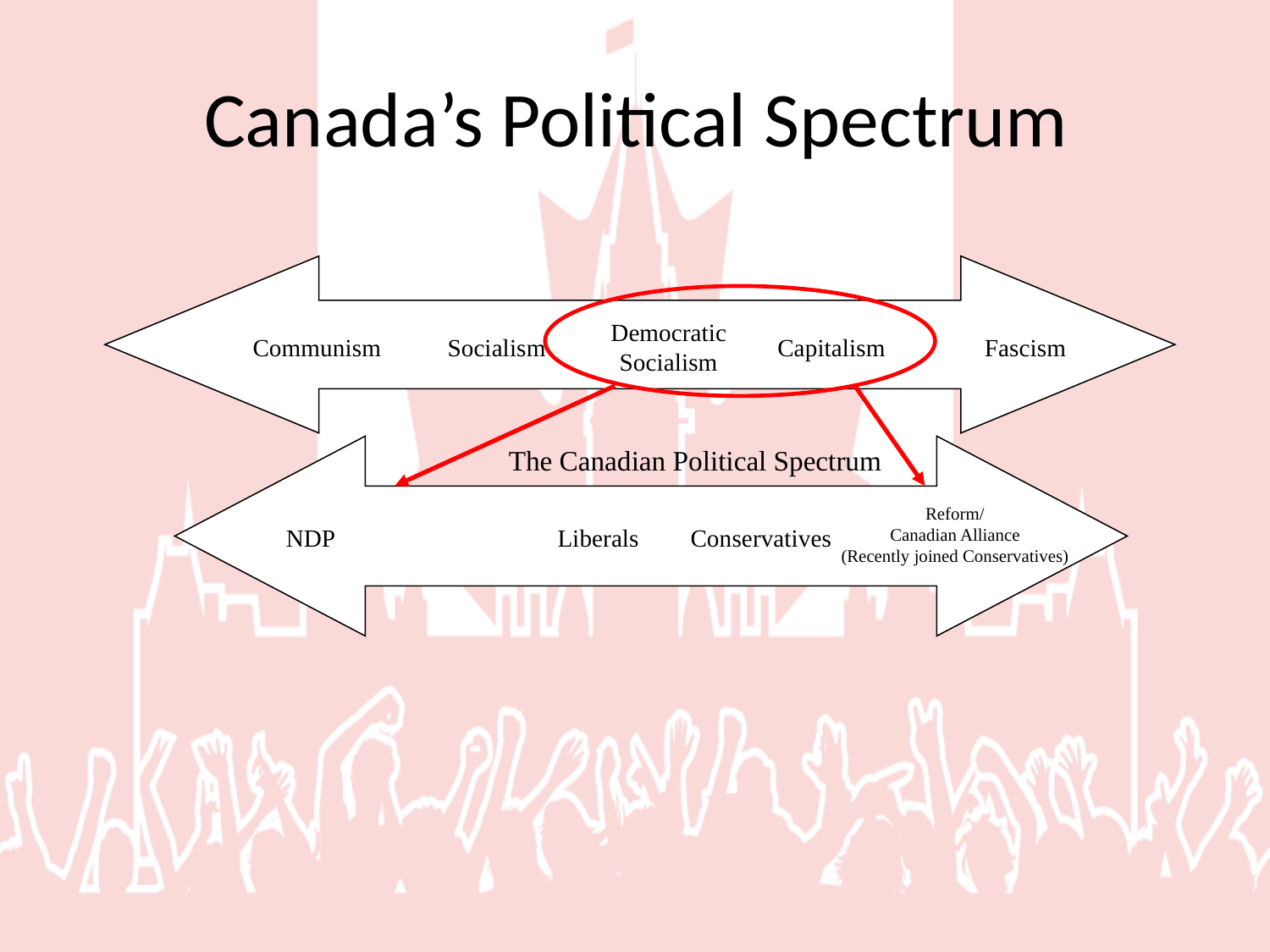

# Canada’s Political Spectrum

Democratic Socialism
Communism
Socialism
Capitalism
Fascism

The Canadian Political Spectrum
Reform/
Canadian Alliance
(Recently joined Conservatives)
NDP
Liberals
Conservatives